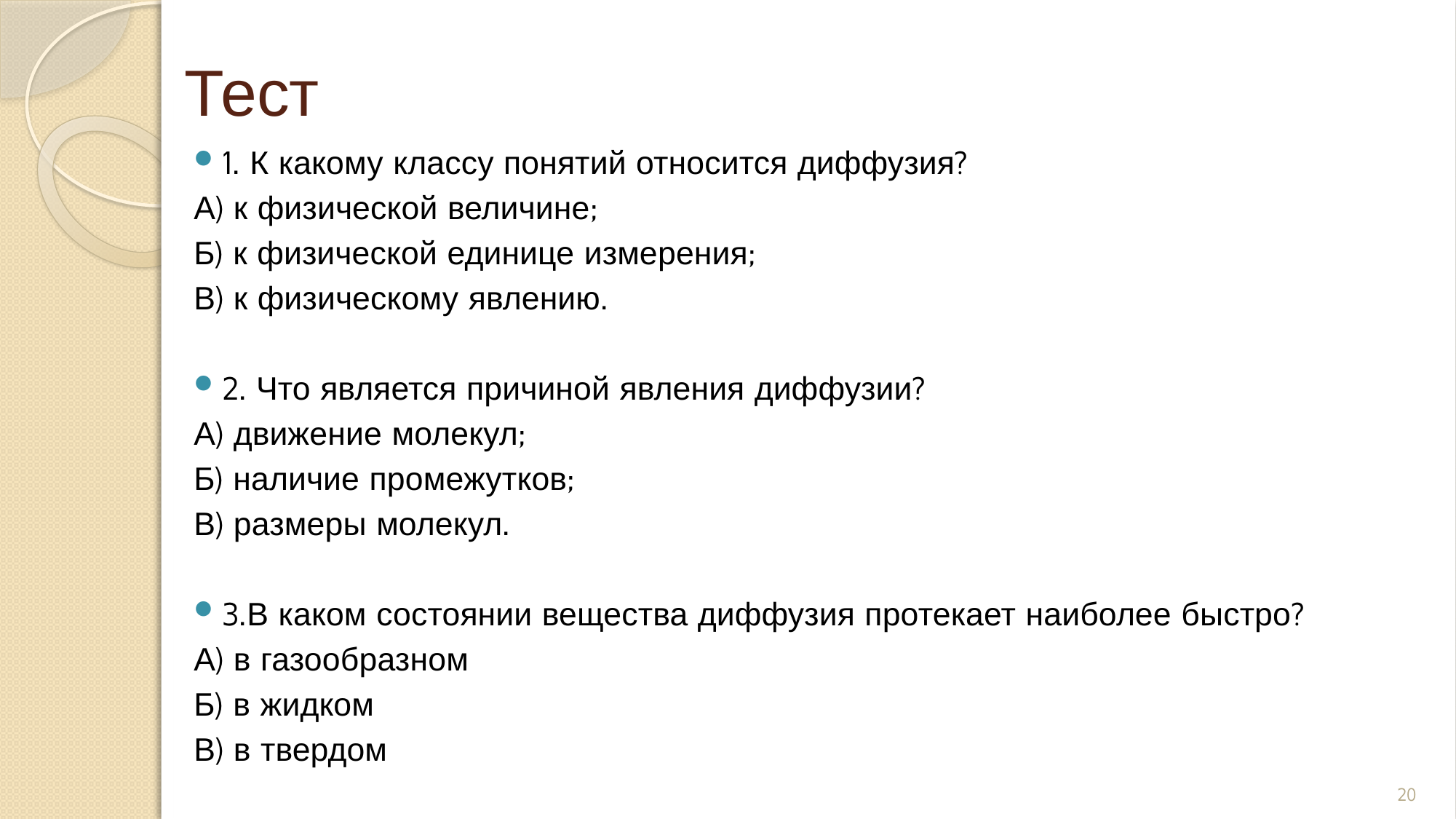

# Тест
1. К какому классу понятий относится диффузия?
А) к физической величине;
Б) к физической единице измерения;
В) к физическому явлению.

2. Что является причиной явления диффузии?
А) движение молекул;
Б) наличие промежутков;
В) размеры молекул.

3.В каком состоянии вещества диффузия протекает наиболее быстро?
А) в газообразном
Б) в жидком
В) в твердом

20